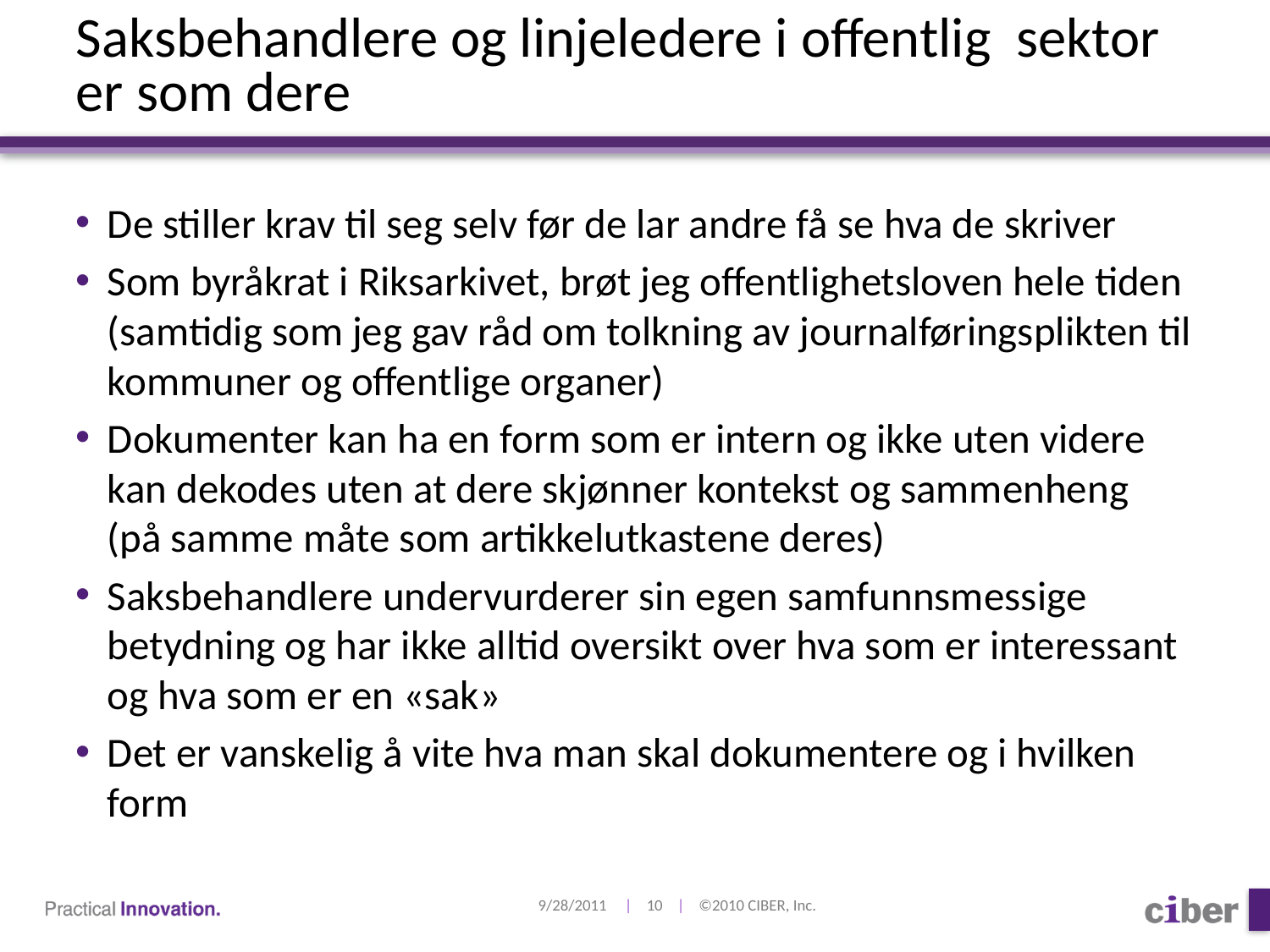

# Saksbehandlere og linjeledere i offentlig  sektor er som dere
De stiller krav til seg selv før de lar andre få se hva de skriver
Som byråkrat i Riksarkivet, brøt jeg offentlighetsloven hele tiden (samtidig som jeg gav råd om tolkning av journalføringsplikten til kommuner og offentlige organer)
Dokumenter kan ha en form som er intern og ikke uten videre kan dekodes uten at dere skjønner kontekst og sammenheng  (på samme måte som artikkelutkastene deres)
Saksbehandlere undervurderer sin egen samfunnsmessige betydning og har ikke alltid oversikt over hva som er interessant og hva som er en «sak»
Det er vanskelig å vite hva man skal dokumentere og i hvilken form